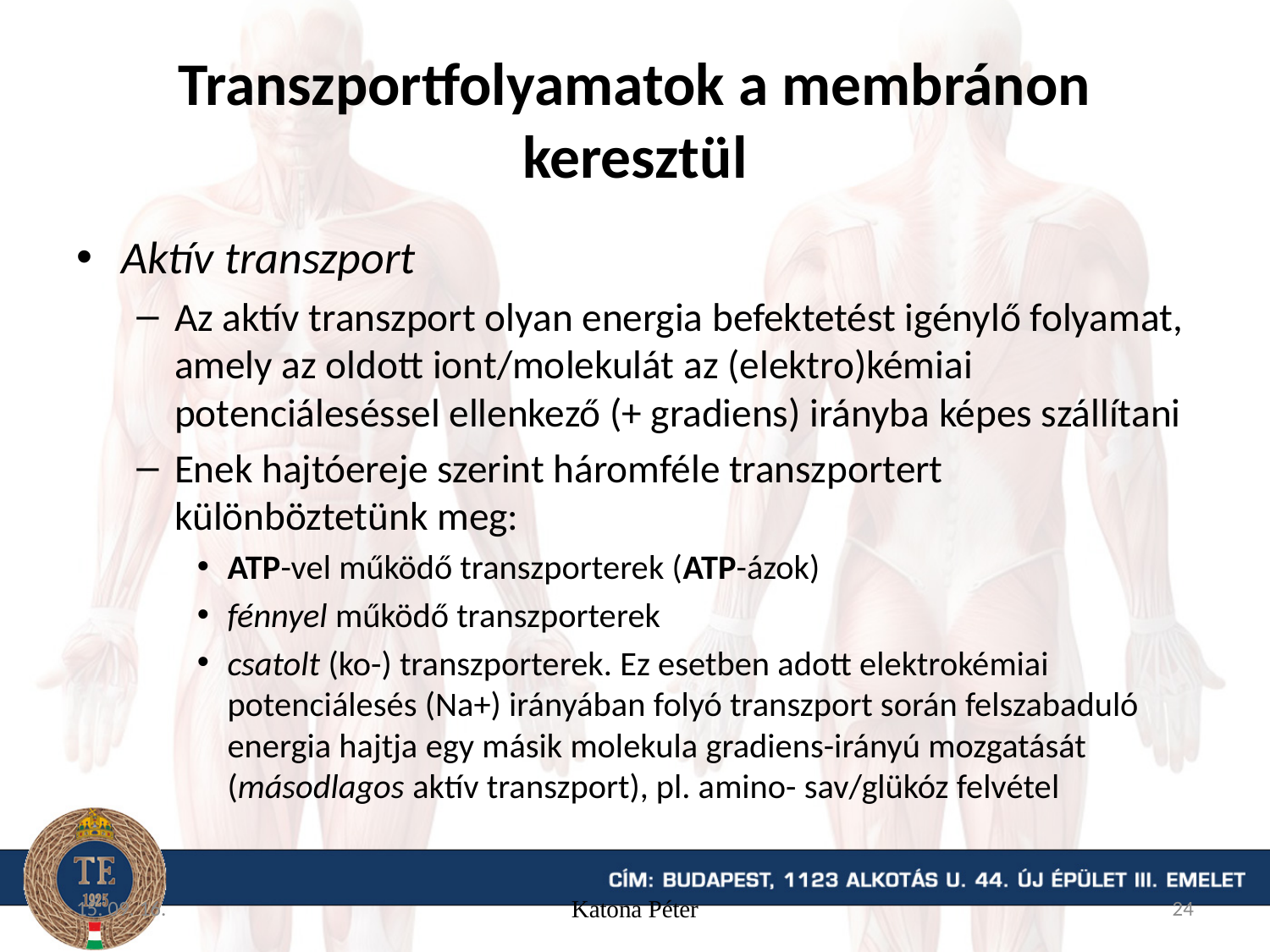

# Transzportfolyamatok a membránon keresztül
Aktív transzport
Az aktív transzport olyan energia befektetést igénylő folyamat, amely az oldott iont/molekulát az (elektro)kémiai potenciáleséssel ellenkező (+ gradiens) irányba képes szállítani
Enek hajtóereje szerint háromféle transzportert különböztetünk meg:
ATP-vel működő transzporterek (ATP-ázok)
fénnyel működő transzporterek
csatolt (ko-) transzporterek. Ez esetben adott elektrokémiai potenciálesés (Na+) irányában folyó transzport során felszabaduló energia hajtja egy másik molekula gradiens-irányú mozgatását (másodlagos aktív transzport), pl. amino- sav/glükóz felvétel
15. 09. 16.
Katona Péter
24